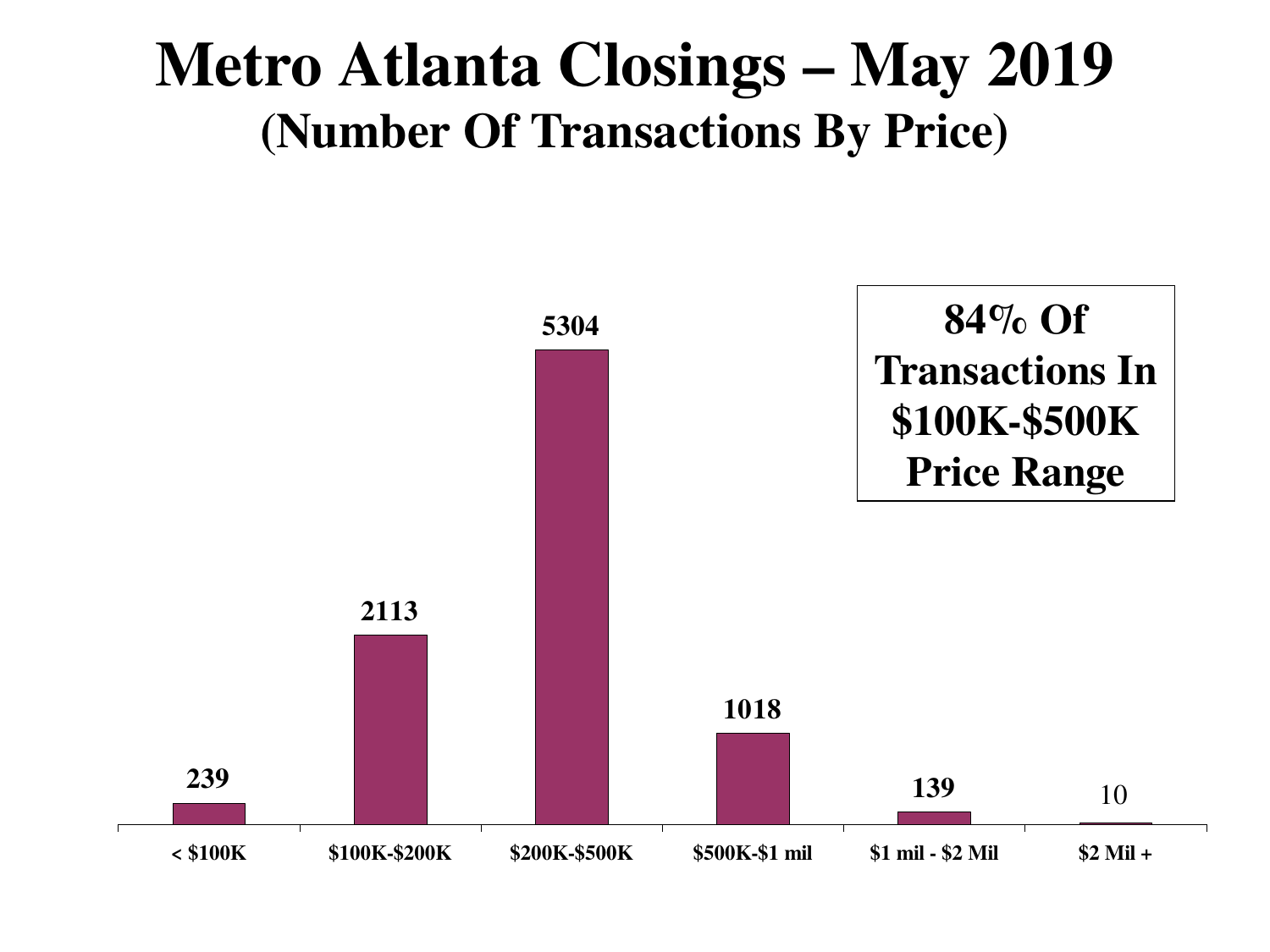

Metro Atlanta Closings – May 2019
(Number Of Transactions By Price)

### Chart

| Category |  |
|---|---|
| < $100K | 239.0 |
| $100K-$200K | 2113.0 |
| $200K-$500K | 5304.0 |
| $500K-$1 mil | 1018.0 |
| $1 mil - $2 Mil | 139.0 |
| $2 Mil + | 19.0 |
84% Of Transactions In $100K-$500K Price Range